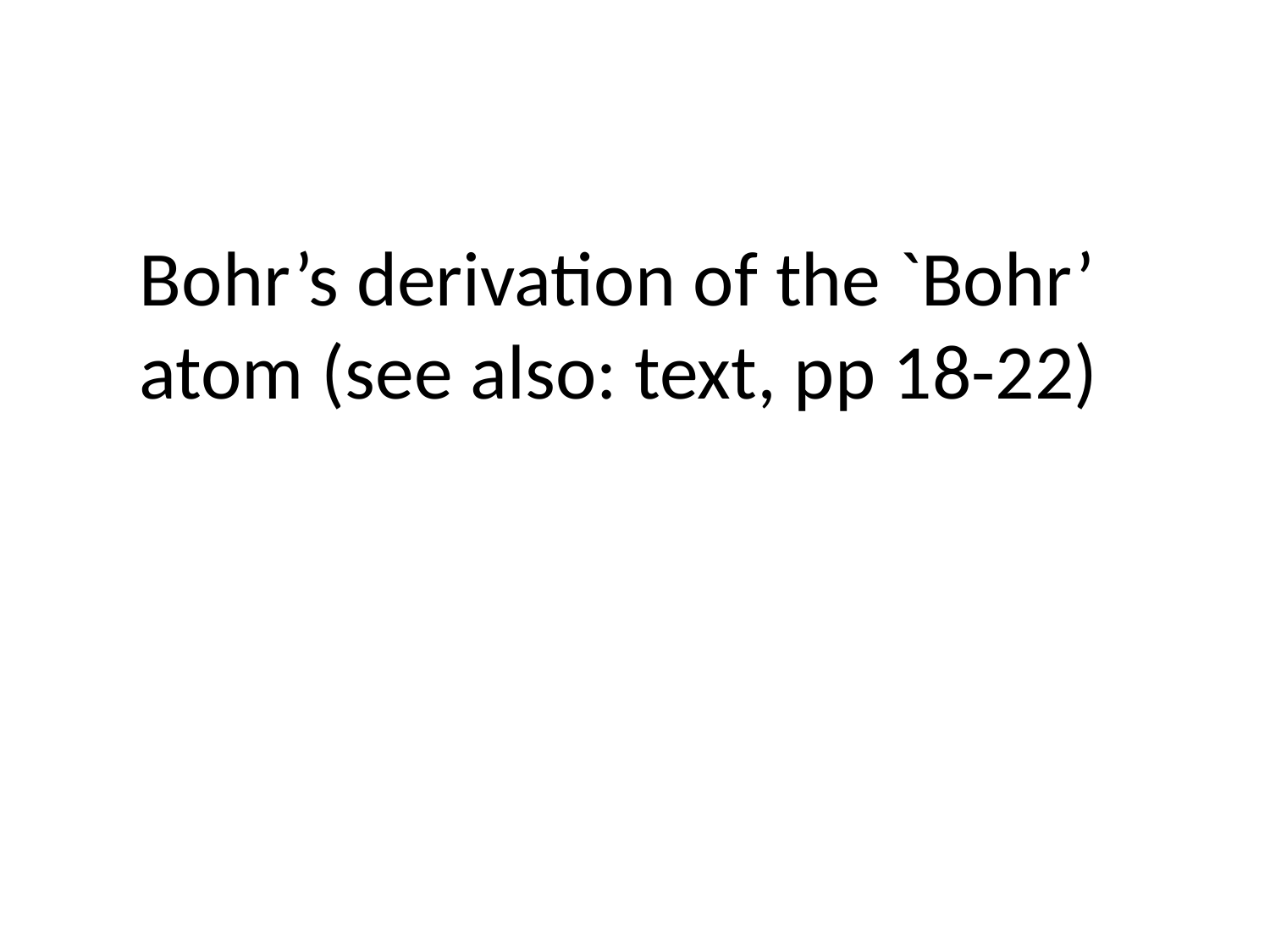

Bohr’s derivation of the `Bohr’ atom (see also: text, pp 18-22)